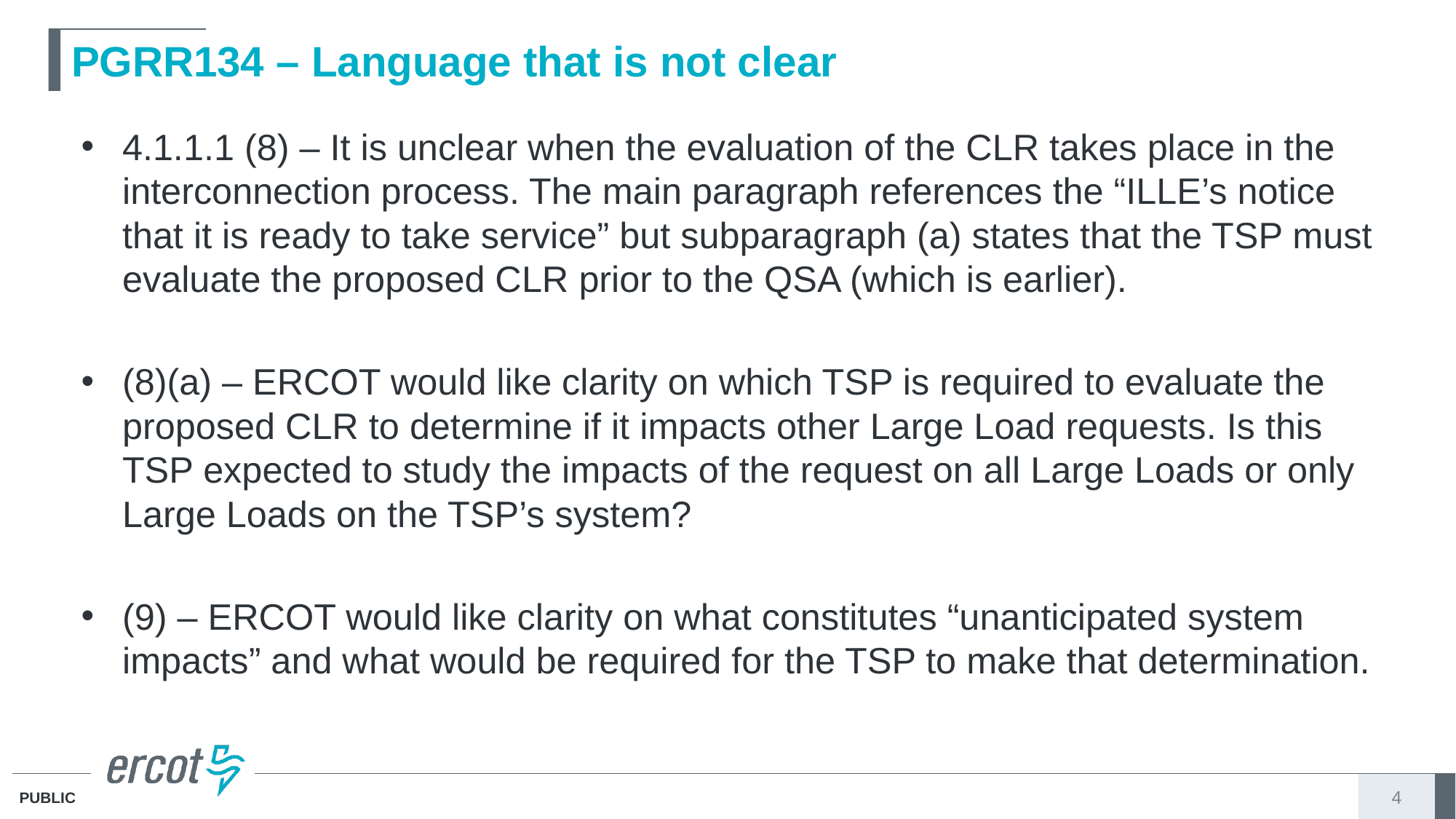

# PGRR134 – Language that is not clear
4.1.1.1 (8) – It is unclear when the evaluation of the CLR takes place in the interconnection process. The main paragraph references the “ILLE’s notice that it is ready to take service” but subparagraph (a) states that the TSP must evaluate the proposed CLR prior to the QSA (which is earlier).

(8)(a) – ERCOT would like clarity on which TSP is required to evaluate the proposed CLR to determine if it impacts other Large Load requests. Is this TSP expected to study the impacts of the request on all Large Loads or only Large Loads on the TSP’s system?

(9) – ERCOT would like clarity on what constitutes “unanticipated system impacts” and what would be required for the TSP to make that determination.
4